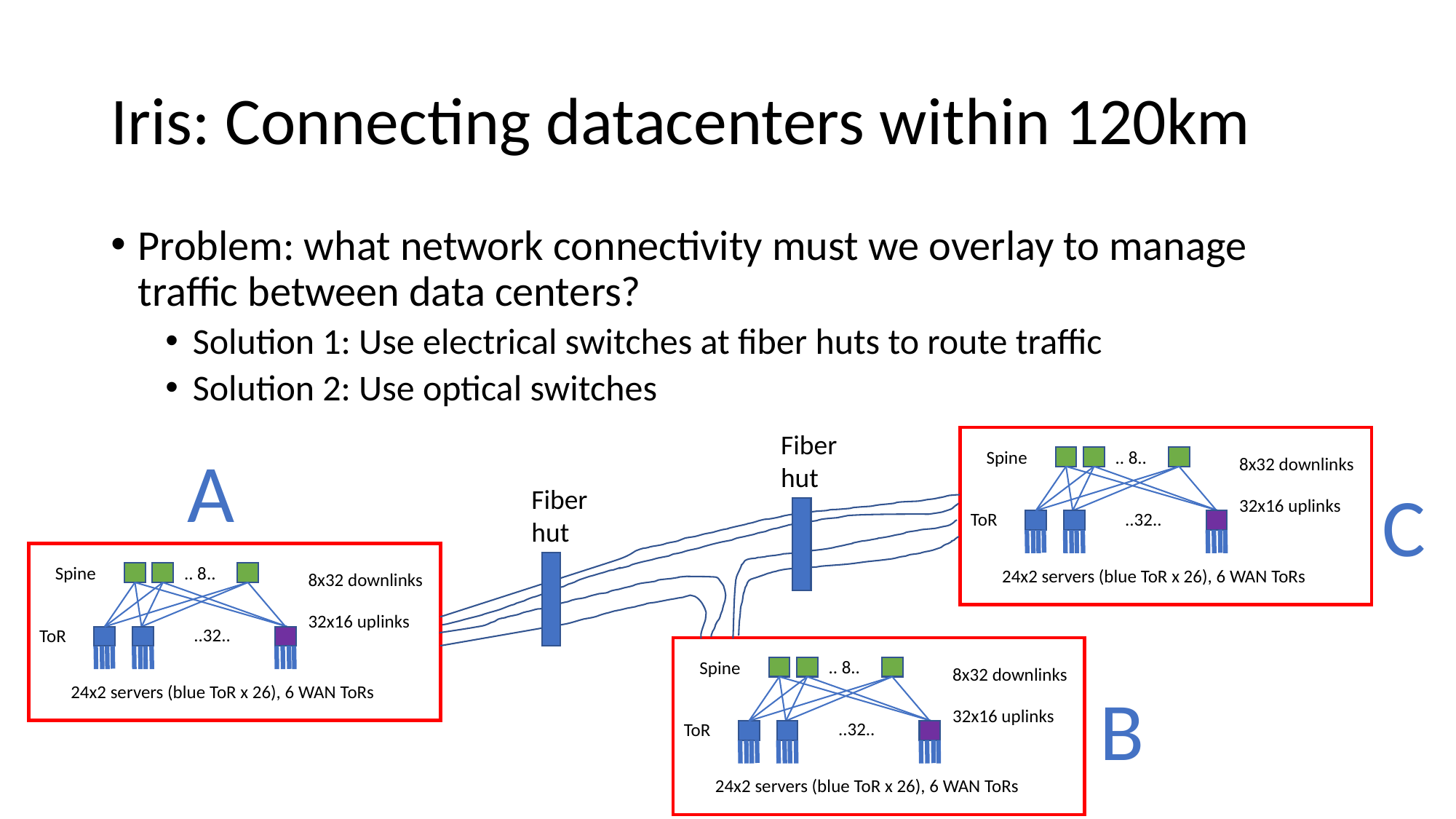

# Iris: Connecting datacenters within 120km
Problem: what network connectivity must we overlay to manage traffic between data centers?
Solution 1: Use electrical switches at fiber huts to route traffic
Solution 2: Use optical switches
Fiber hut

A
.. 8..
Spine

8x32 downlinks
C
Fiber hut
32x16 uplinks

..32..
ToR

.. 8..
Spine
24x2 servers (blue ToR x 26), 6 WAN ToRs

8x32 downlinks

32x16 uplinks
..32..
ToR

.. 8..
Spine

8x32 downlinks
B
24x2 servers (blue ToR x 26), 6 WAN ToRs
32x16 uplinks
..32..
ToR

24x2 servers (blue ToR x 26), 6 WAN ToRs